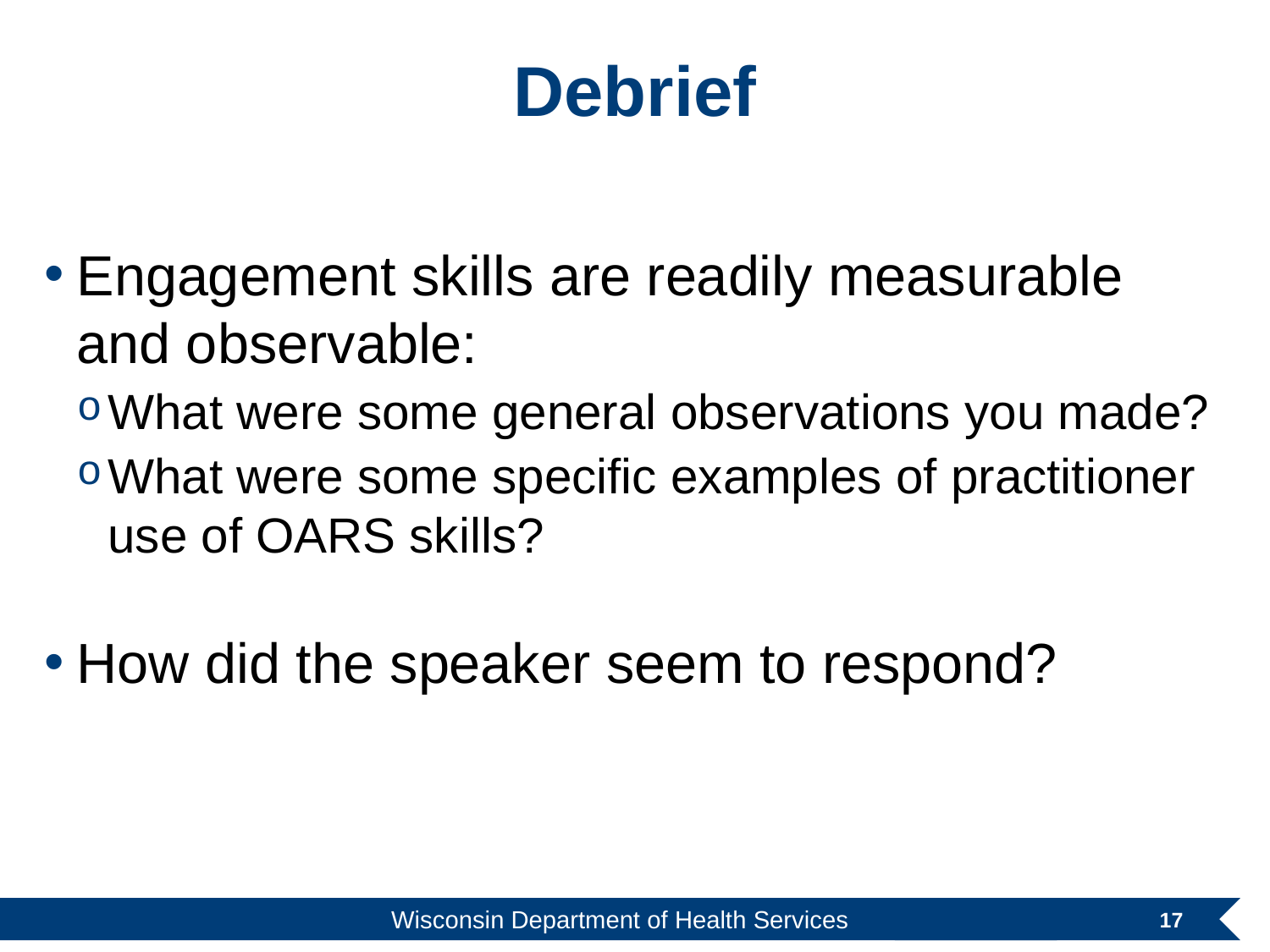

# Debrief
Engagement skills are readily measurable and observable:
What were some general observations you made?
What were some specific examples of practitioner use of OARS skills?

How did the speaker seem to respond?